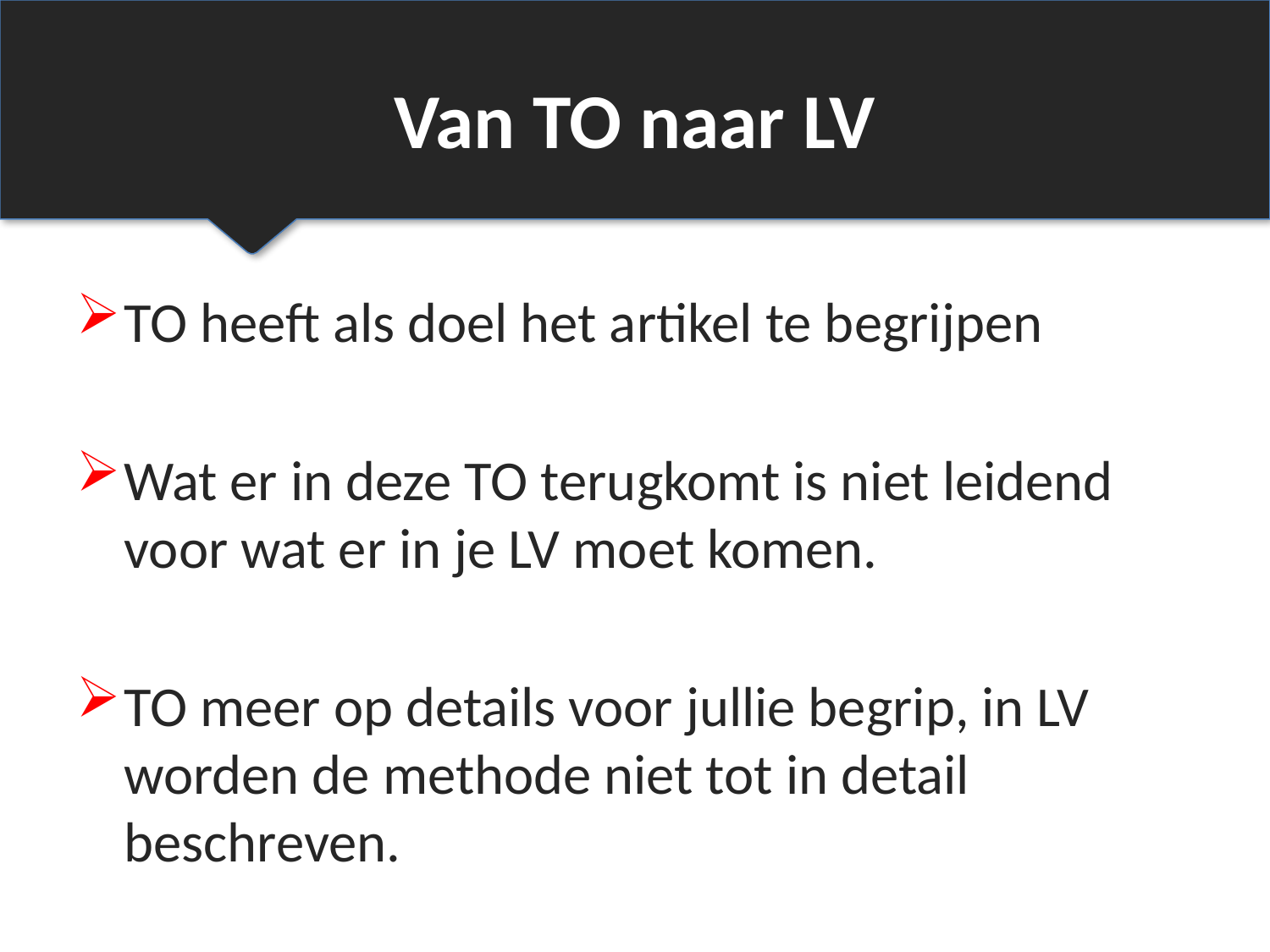

# Van TO naar LV
TO heeft als doel het artikel te begrijpen

Wat er in deze TO terugkomt is niet leidend voor wat er in je LV moet komen.

TO meer op details voor jullie begrip, in LV worden de methode niet tot in detail beschreven.